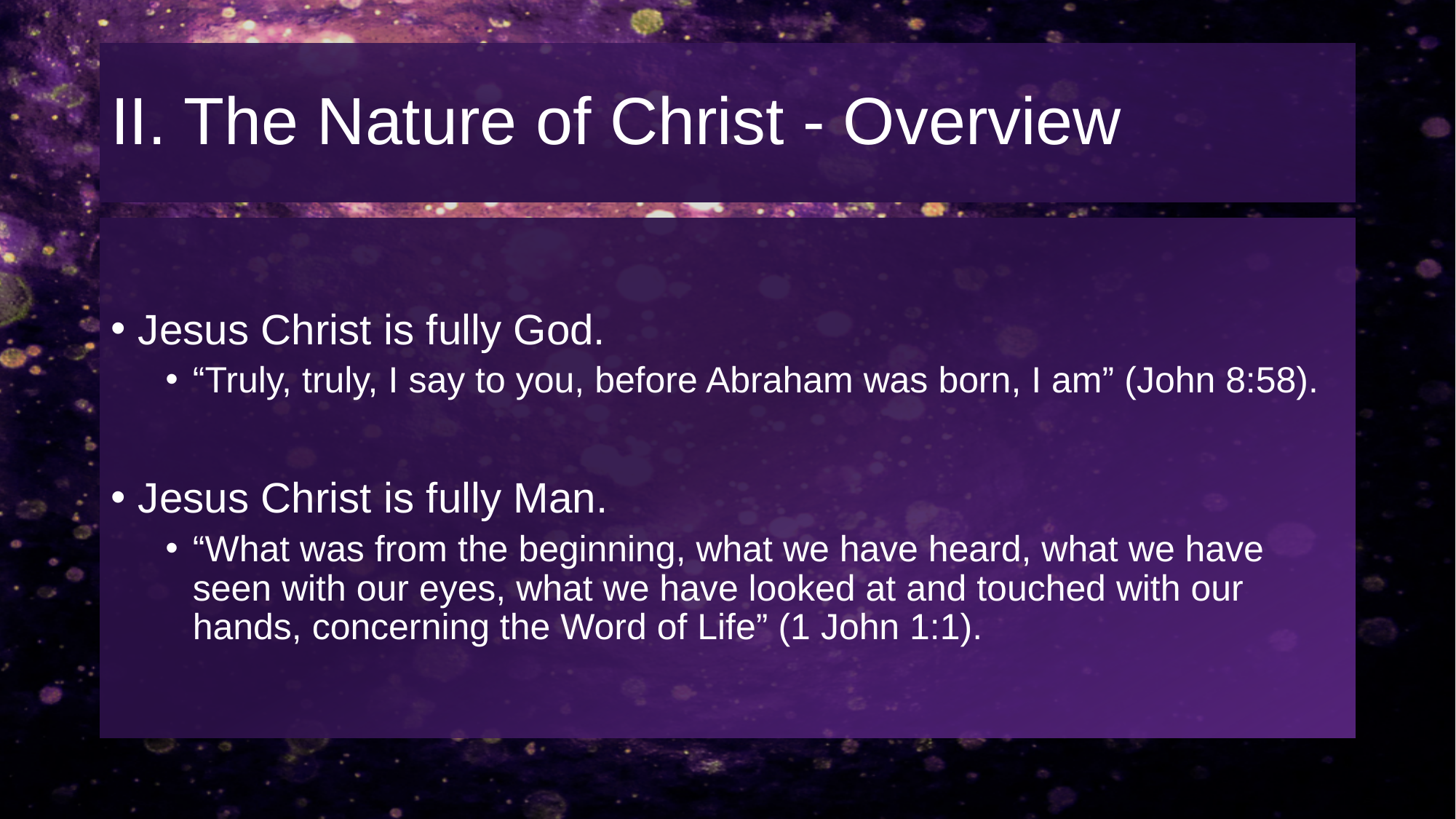

# II. The Nature of Christ - Overview
Jesus Christ is fully God.
“Truly, truly, I say to you, before Abraham was born, I am” (John 8:58).

Jesus Christ is fully Man.
“What was from the beginning, what we have heard, what we have seen with our eyes, what we have looked at and touched with our hands, concerning the Word of Life” (1 John 1:1).